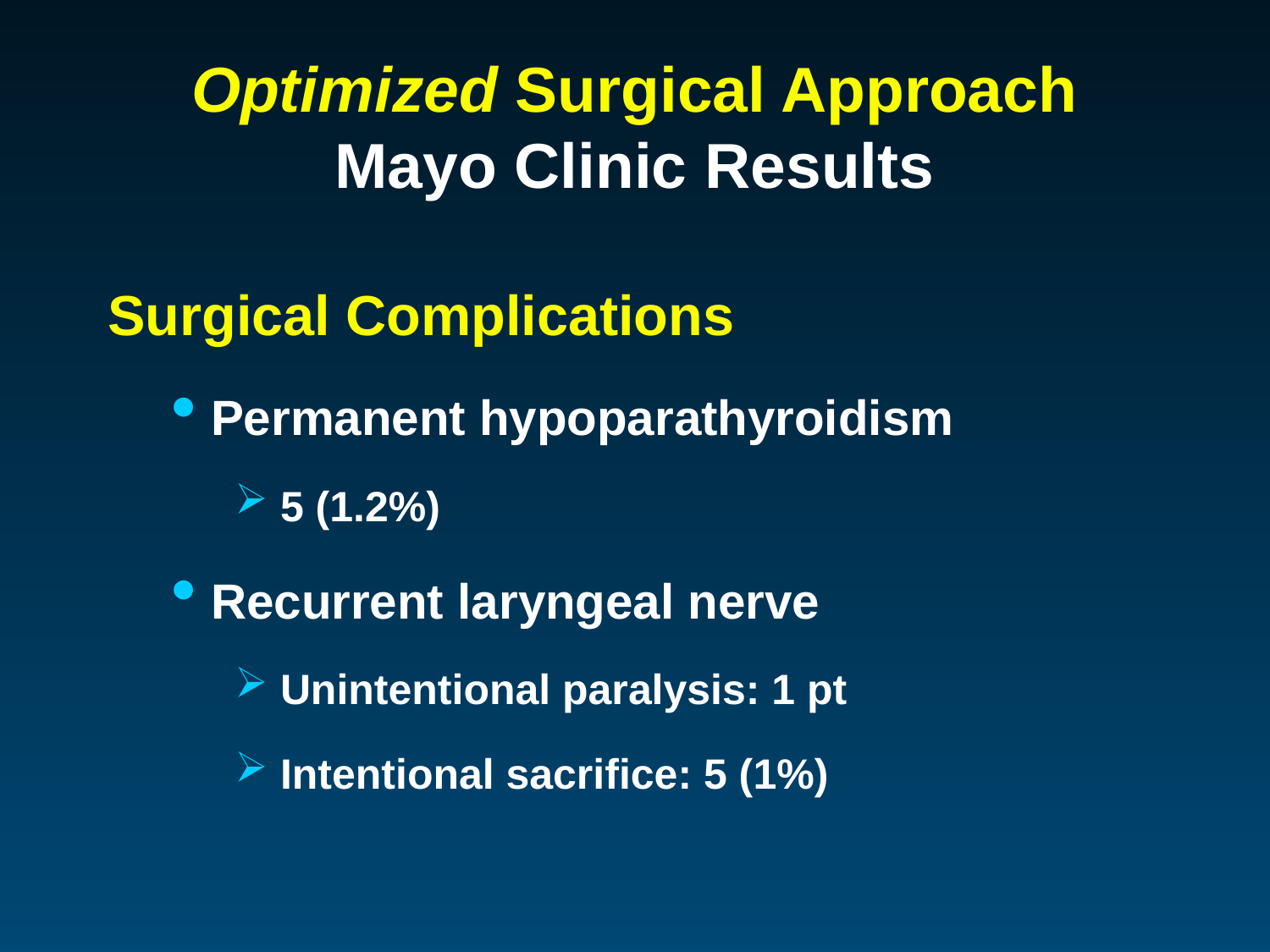

Optimized Surgical Approach
Mayo Clinic Results
Surgical Complications
Permanent hypoparathyroidism
 5 (1.2%)
Recurrent laryngeal nerve
 Unintentional paralysis: 1 pt
 Intentional sacrifice: 5 (1%)